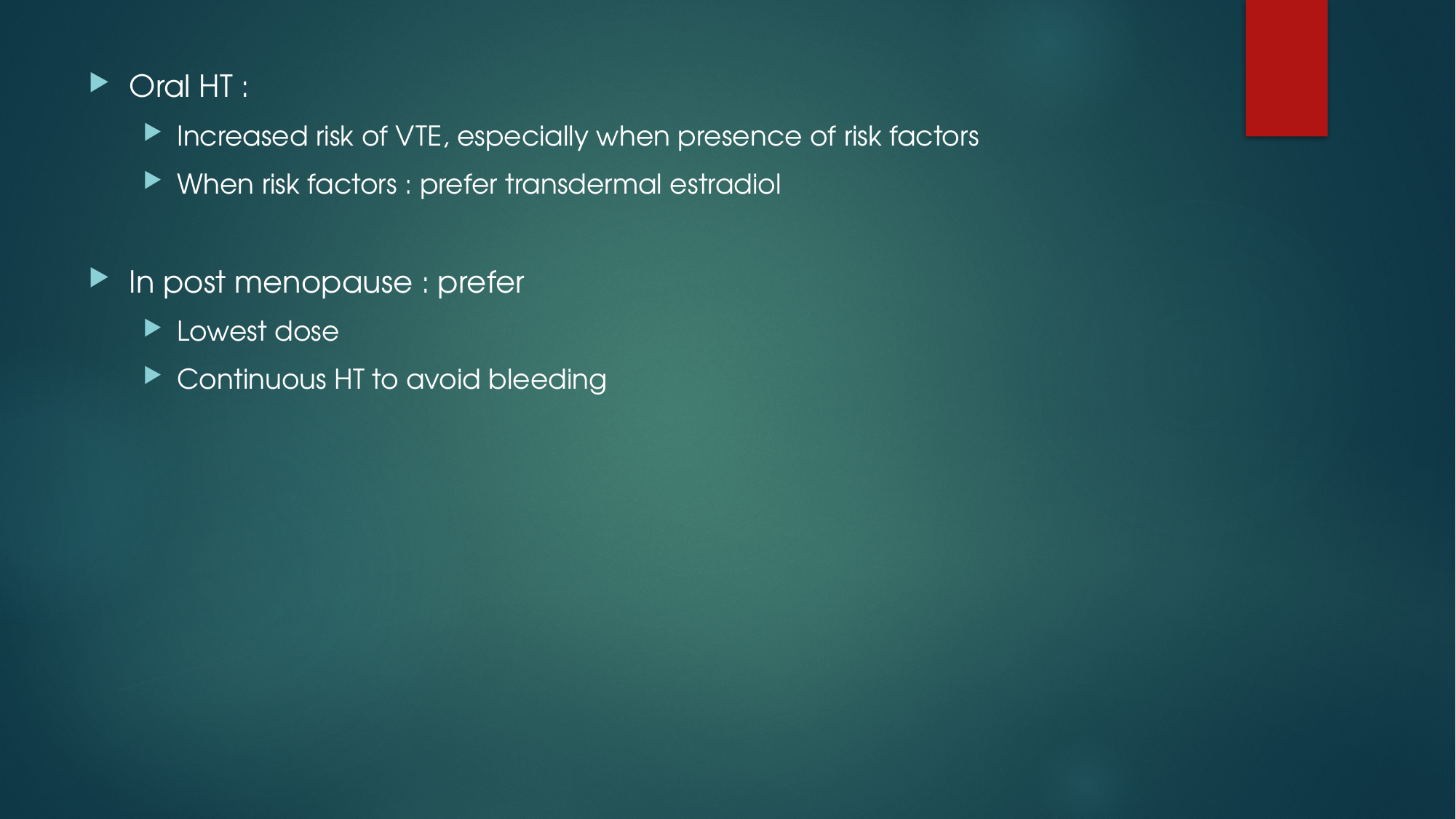

Oral HT :
Increased risk of VTE, especially when presence of risk factors
When risk factors : prefer transdermal estradiol

In post menopause : prefer
Lowest dose
Continuous HT to avoid bleeding